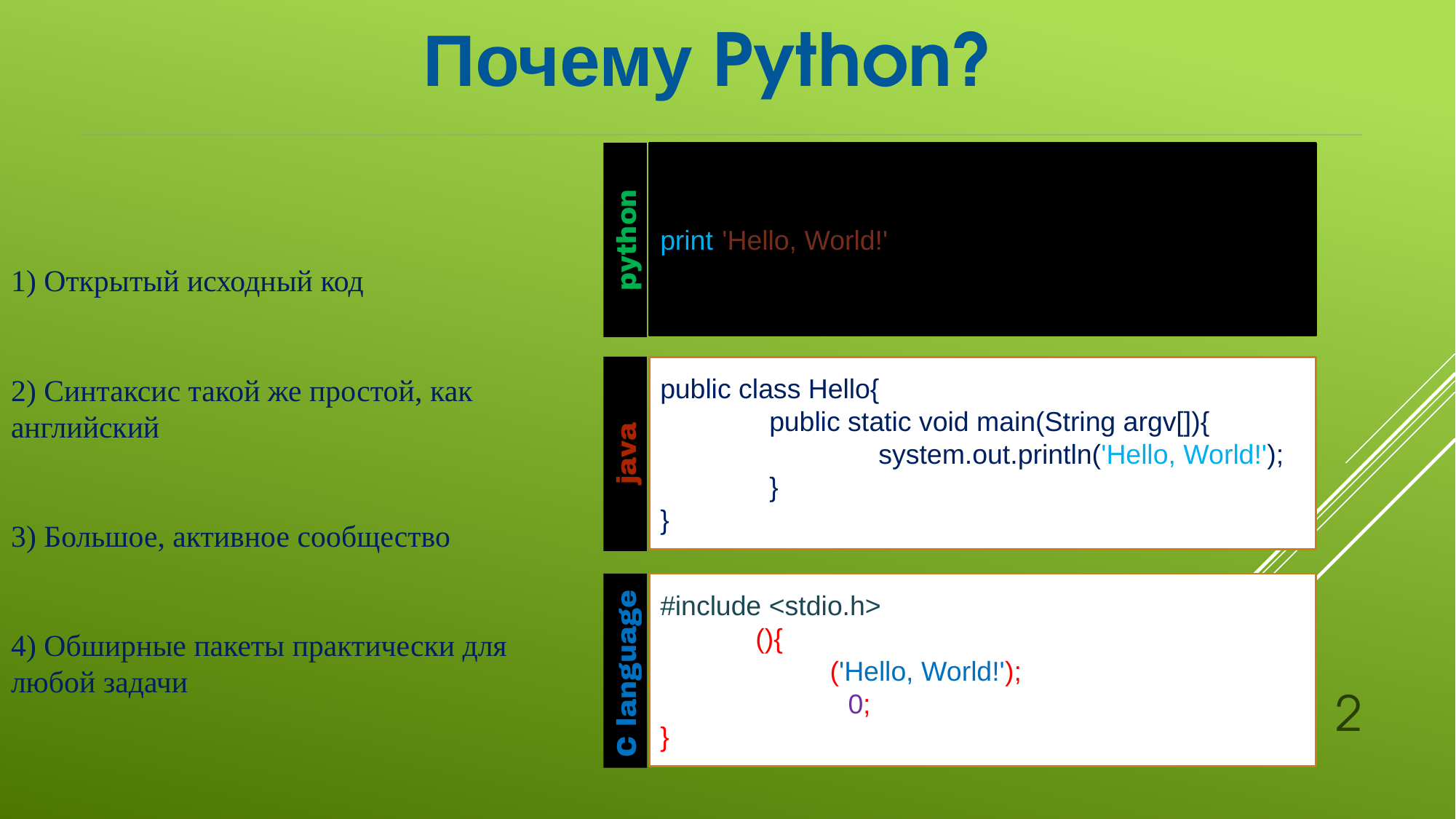

Почему Python?
print('Hello, World!')
python
public class Hello{
	public static void main(String argv[]){
		system.out.println('Hello, World!');
	}
}
java
#include <stdio.h>
int main(){
	printf('Hello, World!');
	return 0;
}
C language

1) Открытый исходный код
2) Синтаксис такой же простой, как английский
3) Большое, активное сообщество
4) Обширные пакеты практически для любой задачи
2